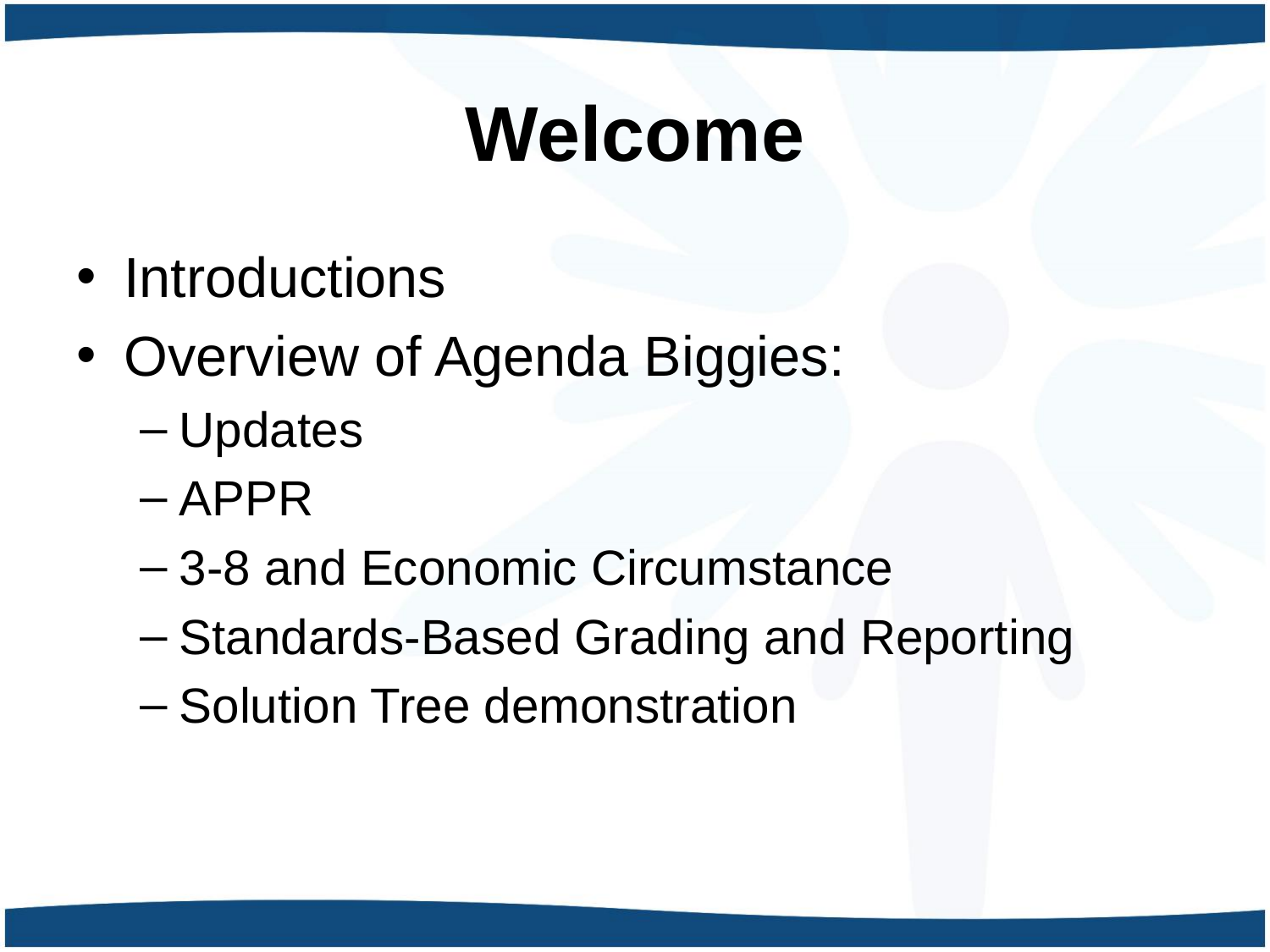

# Welcome
Introductions
Overview of Agenda Biggies:
Updates
APPR
3-8 and Economic Circumstance
Standards-Based Grading and Reporting
Solution Tree demonstration